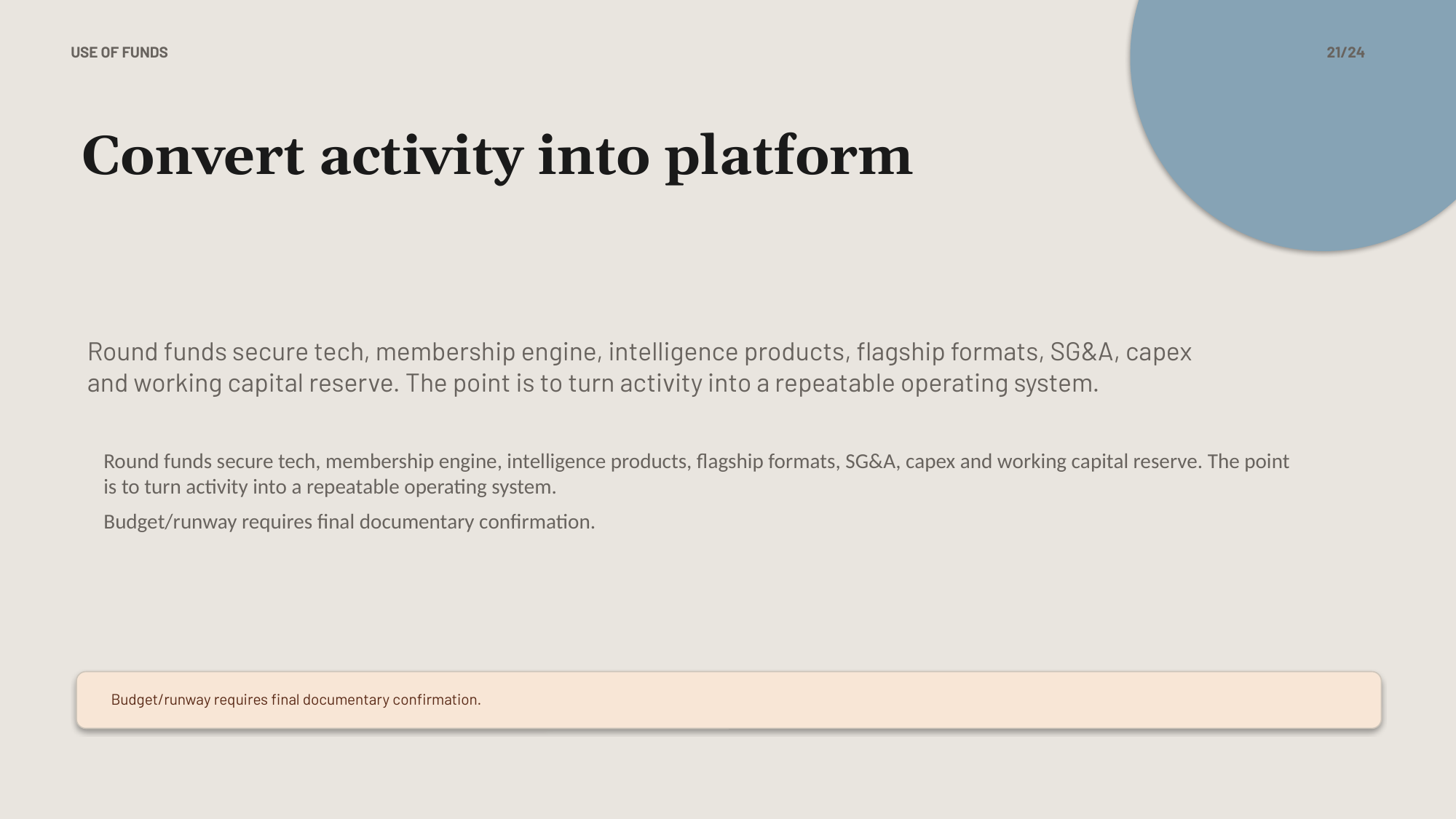

USE OF FUNDS
21/24
Convert activity into platform
Round funds secure tech, membership engine, intelligence products, flagship formats, SG&A, capex and working capital reserve. The point is to turn activity into a repeatable operating system.
Round funds secure tech, membership engine, intelligence products, flagship formats, SG&A, capex and working capital reserve. The point is to turn activity into a repeatable operating system.
Budget/runway requires final documentary confirmation.

Budget/runway requires final documentary confirmation.